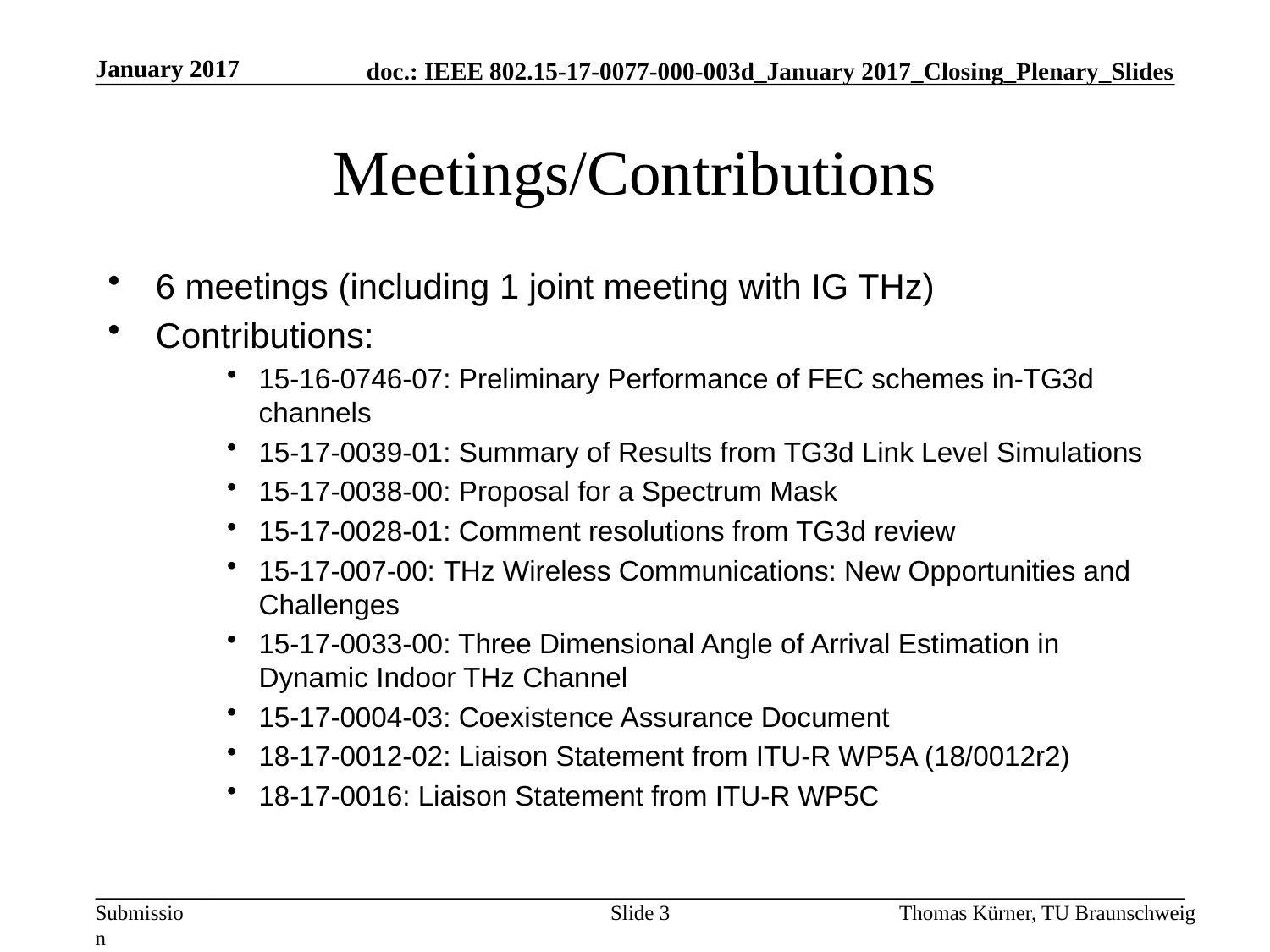

January 2017
# Meetings/Contributions
6 meetings (including 1 joint meeting with IG THz)
Contributions:
15-16-0746-07: Preliminary Performance of FEC schemes in-TG3d channels
15-17-0039-01: Summary of Results from TG3d Link Level Simulations
15-17-0038-00: Proposal for a Spectrum Mask
15-17-0028-01: Comment resolutions from TG3d review
15-17-007-00: THz Wireless Communications: New Opportunities and Challenges
15-17-0033-00: Three Dimensional Angle of Arrival Estimation in Dynamic Indoor THz Channel
15-17-0004-03: Coexistence Assurance Document
18-17-0012-02: Liaison Statement from ITU-R WP5A (18/0012r2)
18-17-0016: Liaison Statement from ITU-R WP5C

Slide 3
Thomas Kürner, TU Braunschweig